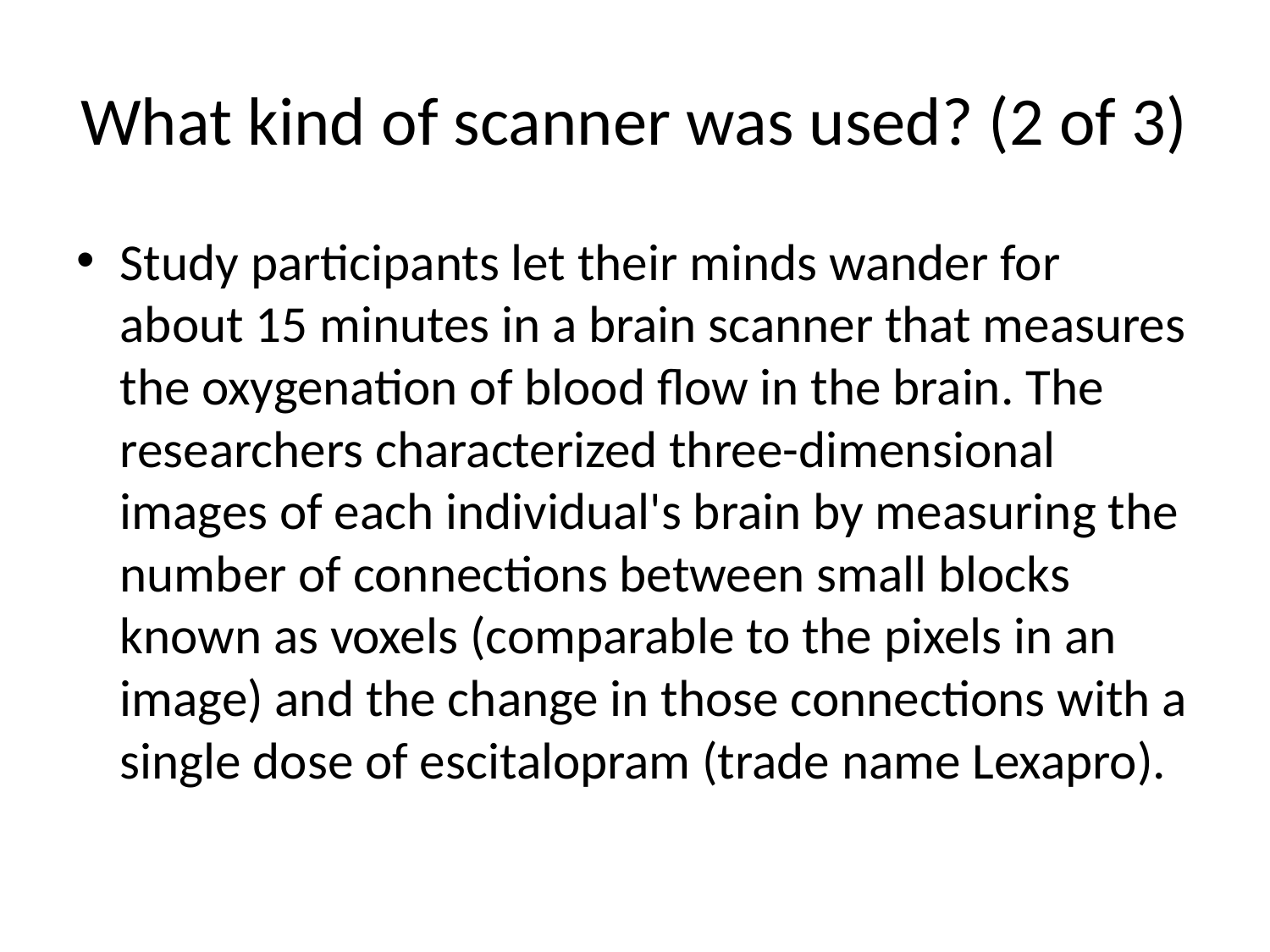

# What kind of scanner was used? (2 of 3)
Study participants let their minds wander for about 15 minutes in a brain scanner that measures the oxygenation of blood flow in the brain. The researchers characterized three-dimensional images of each individual's brain by measuring the number of connections between small blocks known as voxels (comparable to the pixels in an image) and the change in those connections with a single dose of escitalopram (trade name Lexapro).